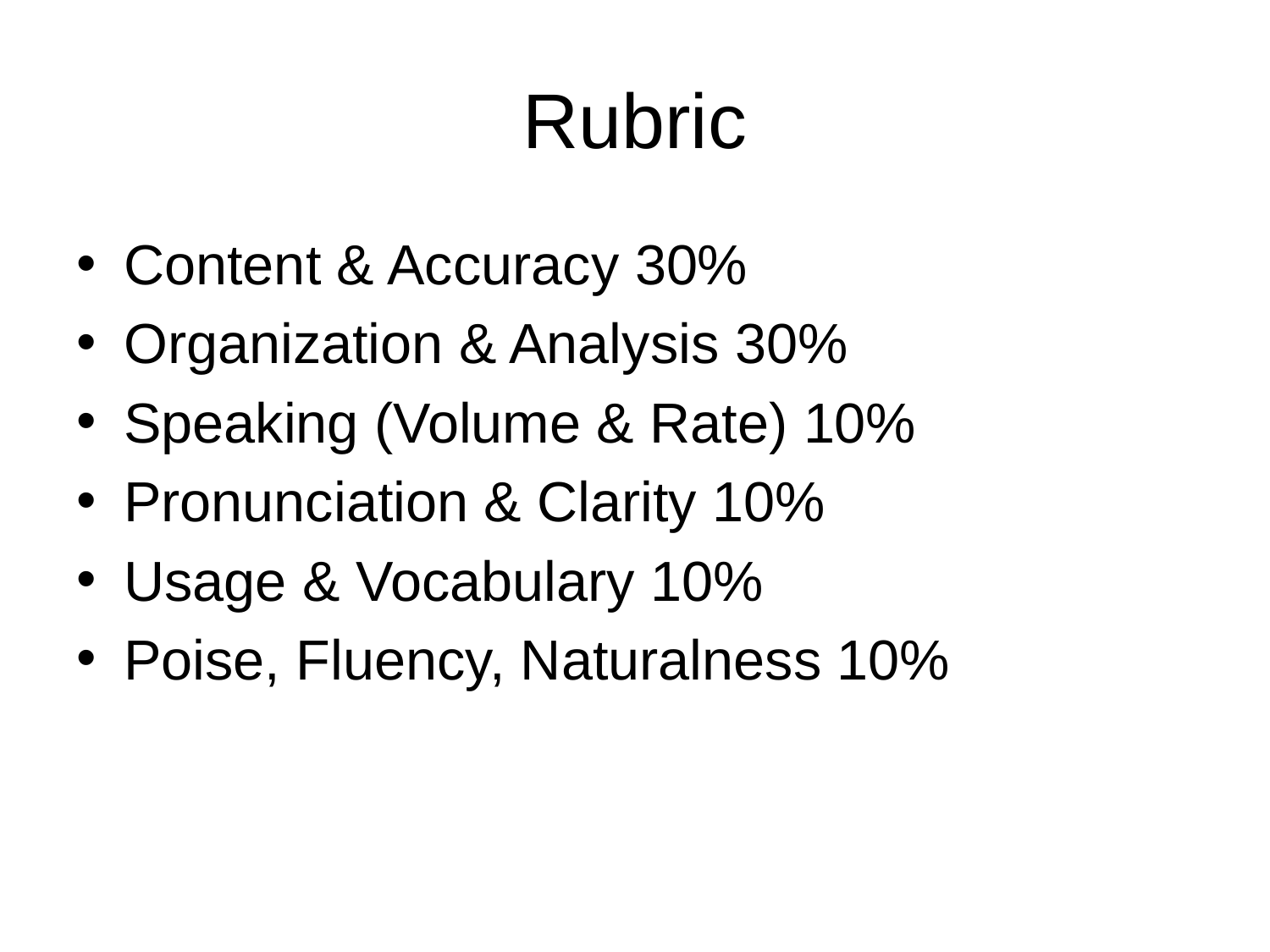

Rubric
Content & Accuracy 30%
Organization & Analysis 30%
Speaking (Volume & Rate) 10%
Pronunciation & Clarity 10%
Usage & Vocabulary 10%
Poise, Fluency, Naturalness 10%